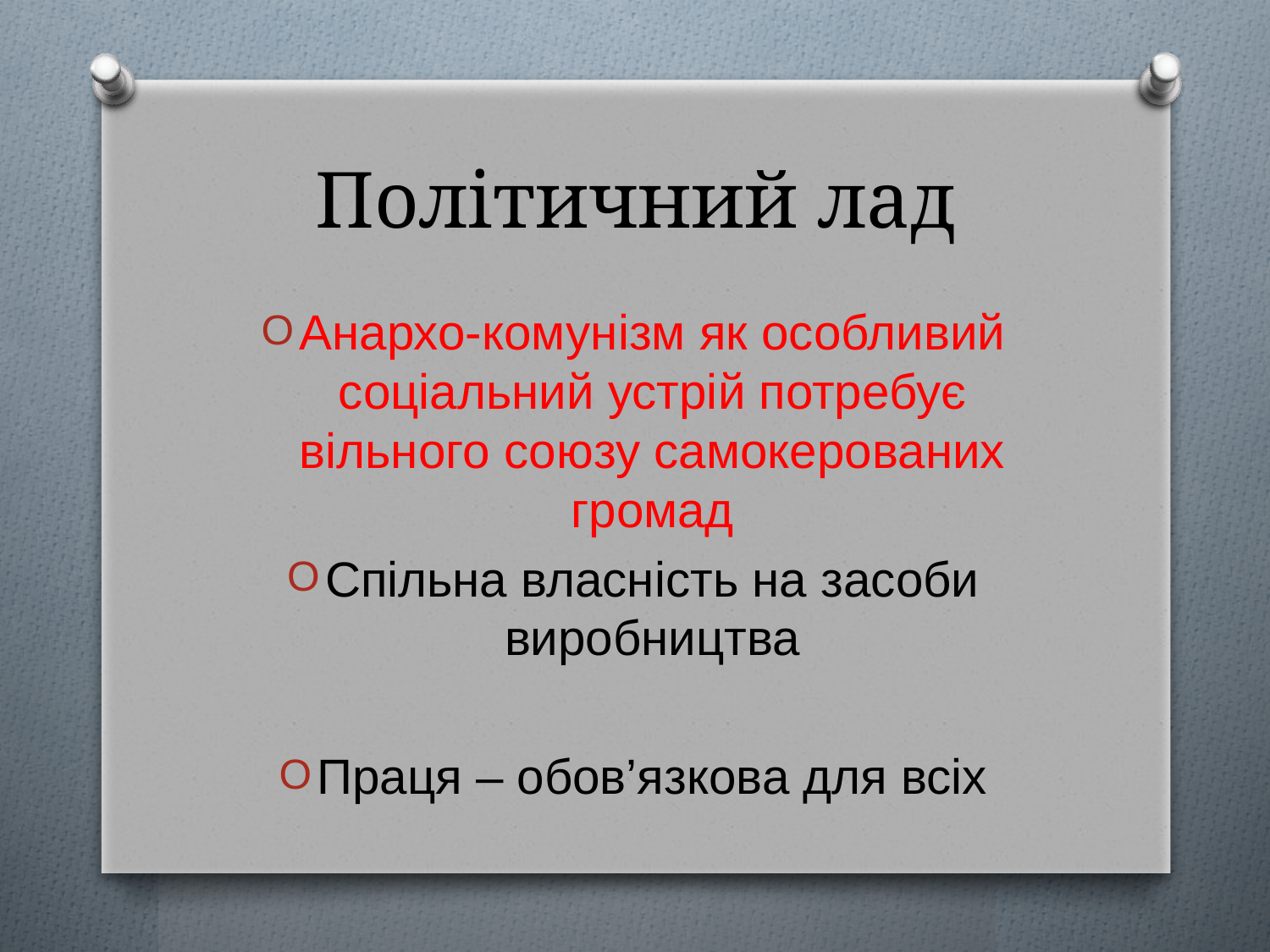

# Політичний лад
Анархо-комунізм як особливий соціальний устрій потребує вільного союзу самокерованих громад
Спільна власність на засоби виробництва

Праця – обов’язкова для всіх